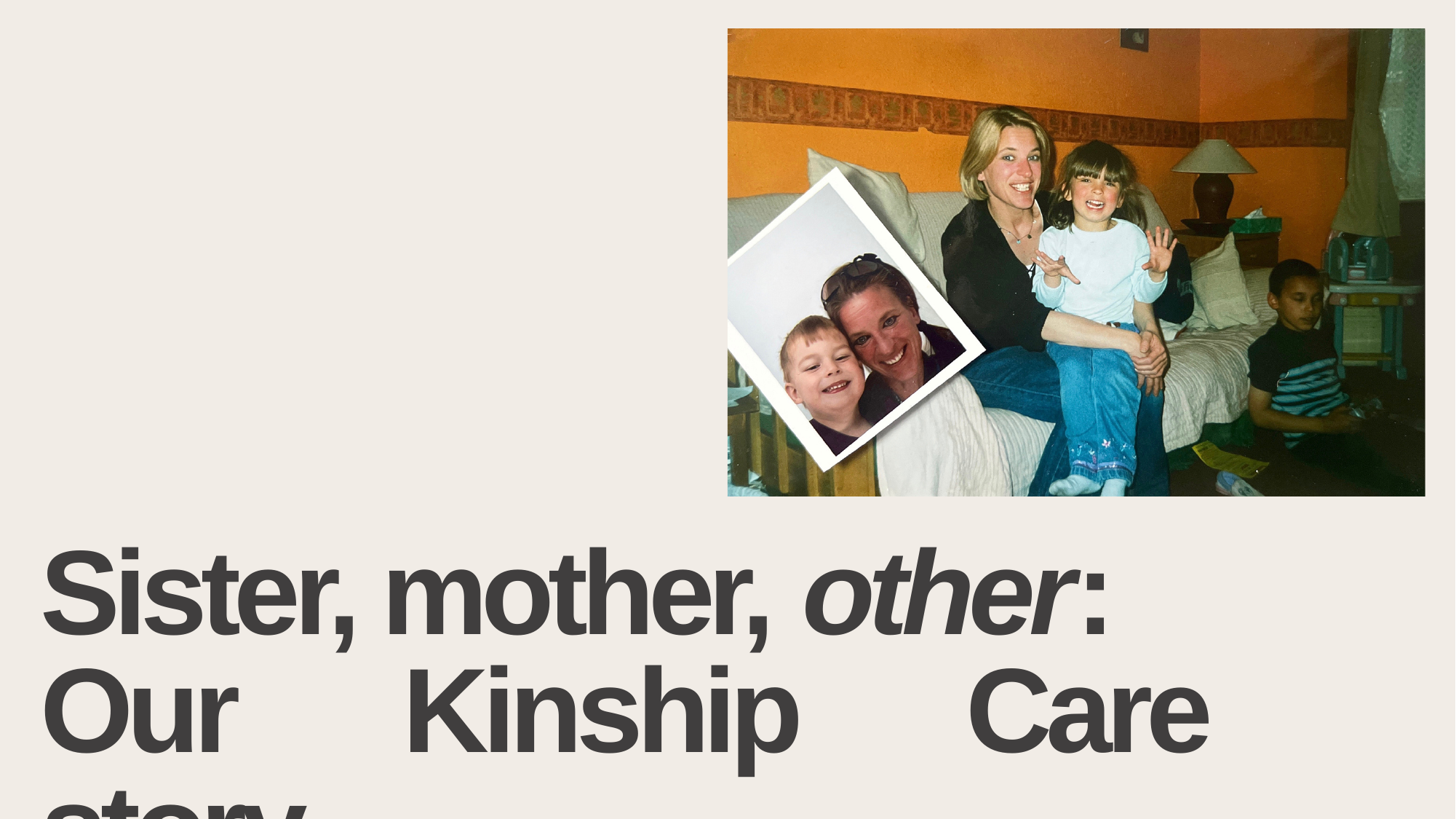

Sister, mother, other:
Our Kinship Care story